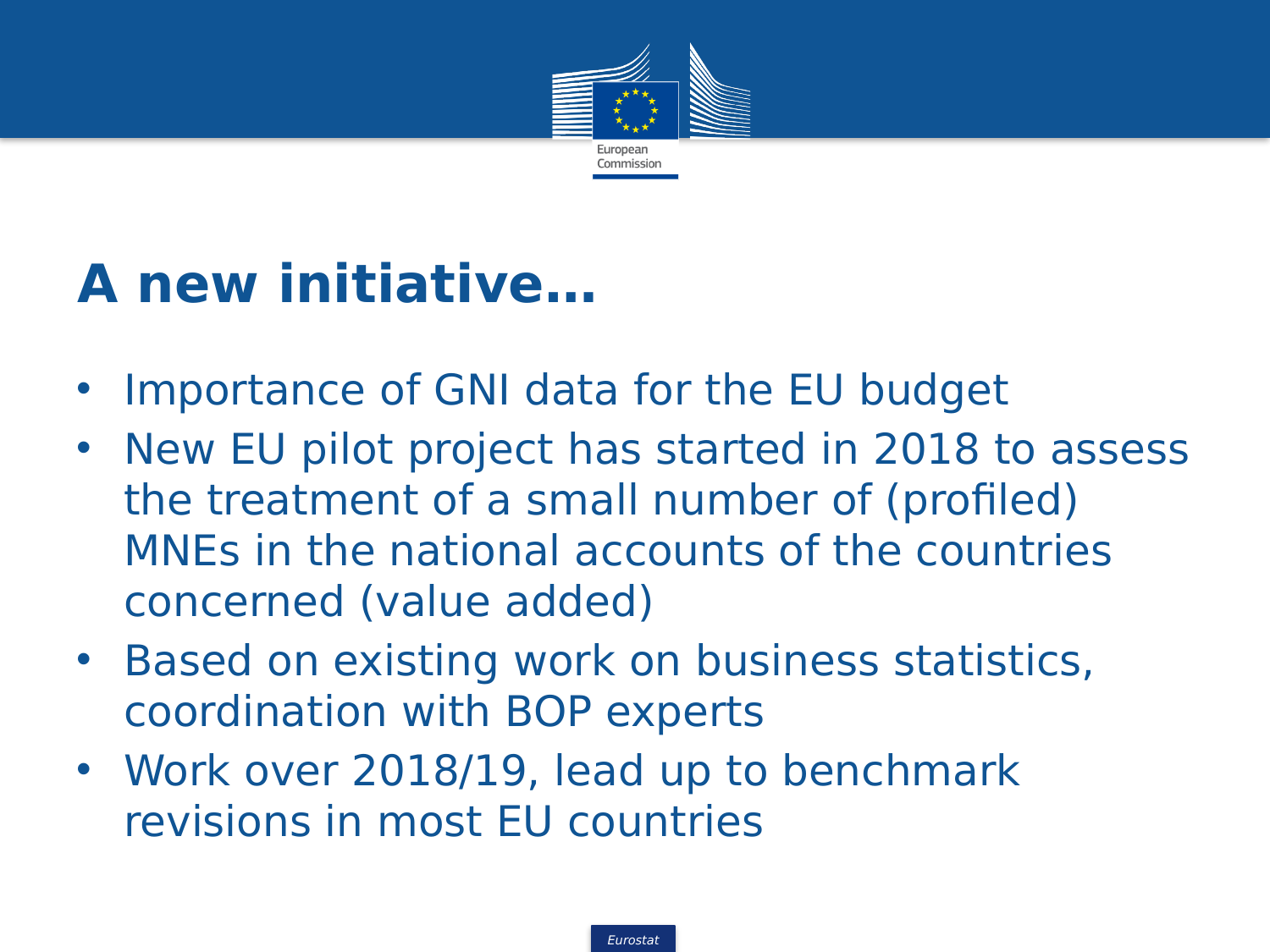

# A new initiative…
Importance of GNI data for the EU budget
New EU pilot project has started in 2018 to assess the treatment of a small number of (profiled) MNEs in the national accounts of the countries concerned (value added)
Based on existing work on business statistics, coordination with BOP experts
Work over 2018/19, lead up to benchmark revisions in most EU countries